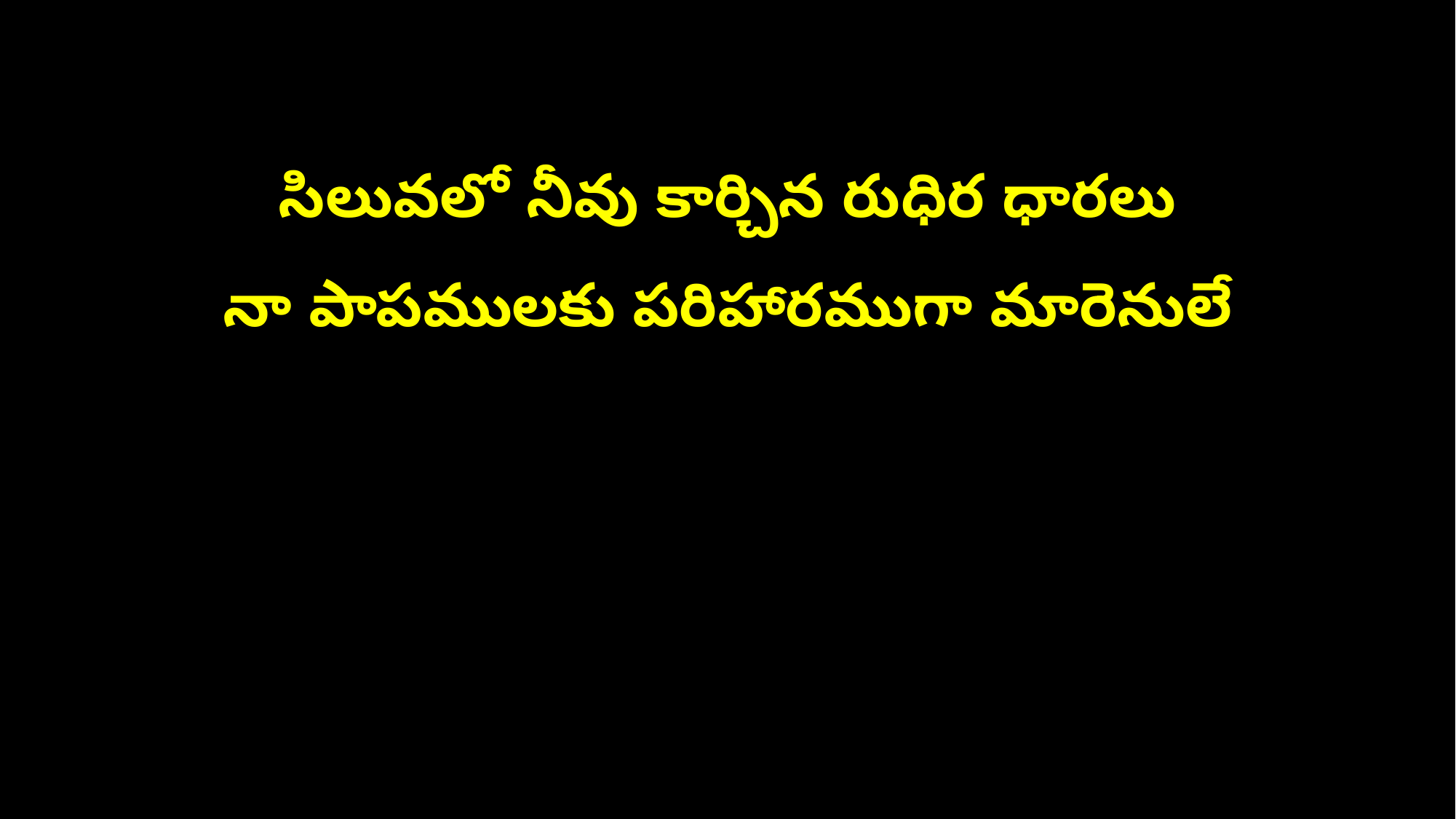

సిలువలో నీవు కార్చిన రుధిర ధారలు
నా పాపములకు పరిహారముగా మారెనులే